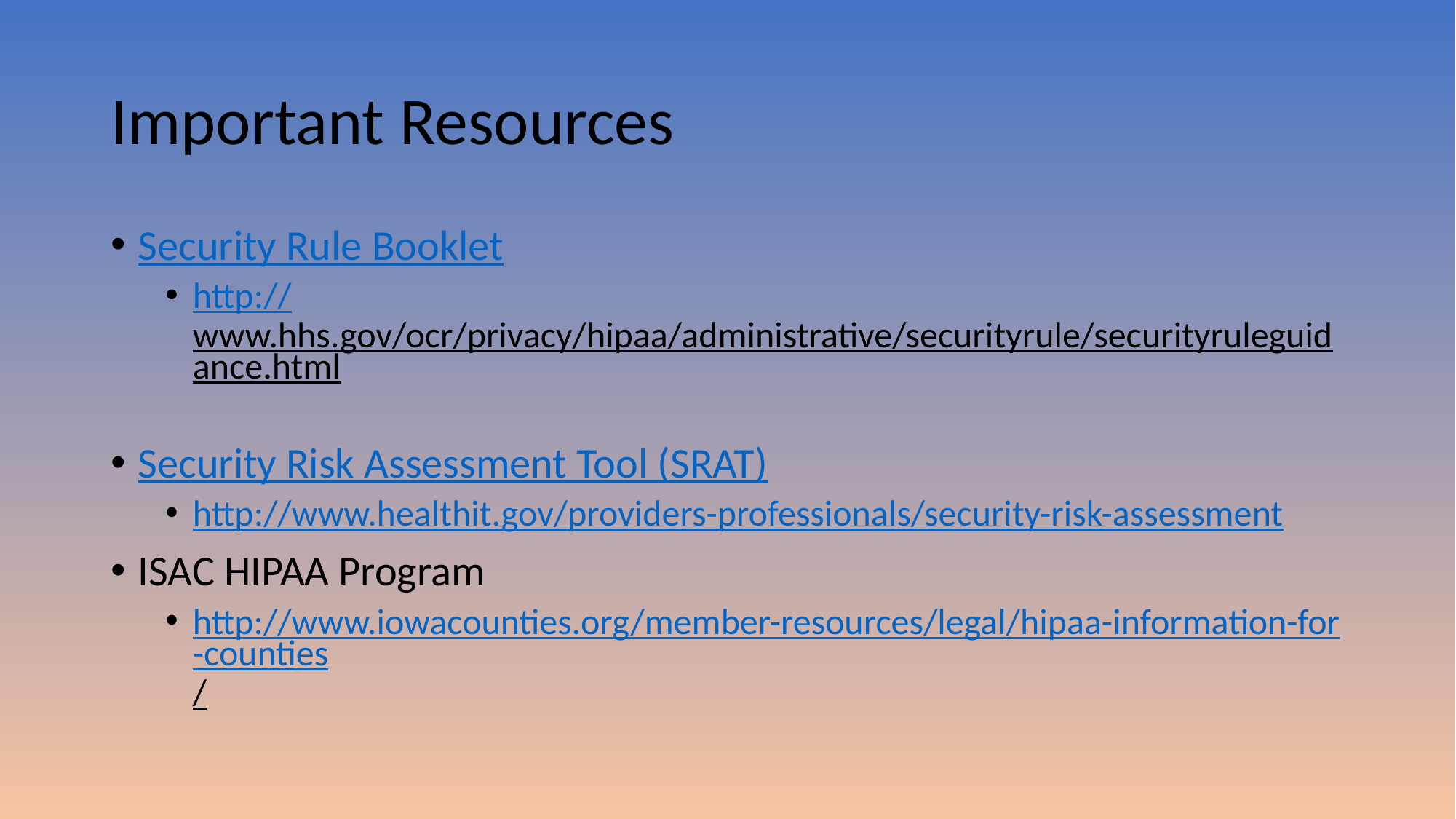

# Important Resources
Security Rule Booklet
http://www.hhs.gov/ocr/privacy/hipaa/administrative/securityrule/securityruleguidance.html
Security Risk Assessment Tool (SRAT)
http://www.healthit.gov/providers-professionals/security-risk-assessment
ISAC HIPAA Program
http://www.iowacounties.org/member-resources/legal/hipaa-information-for-counties/